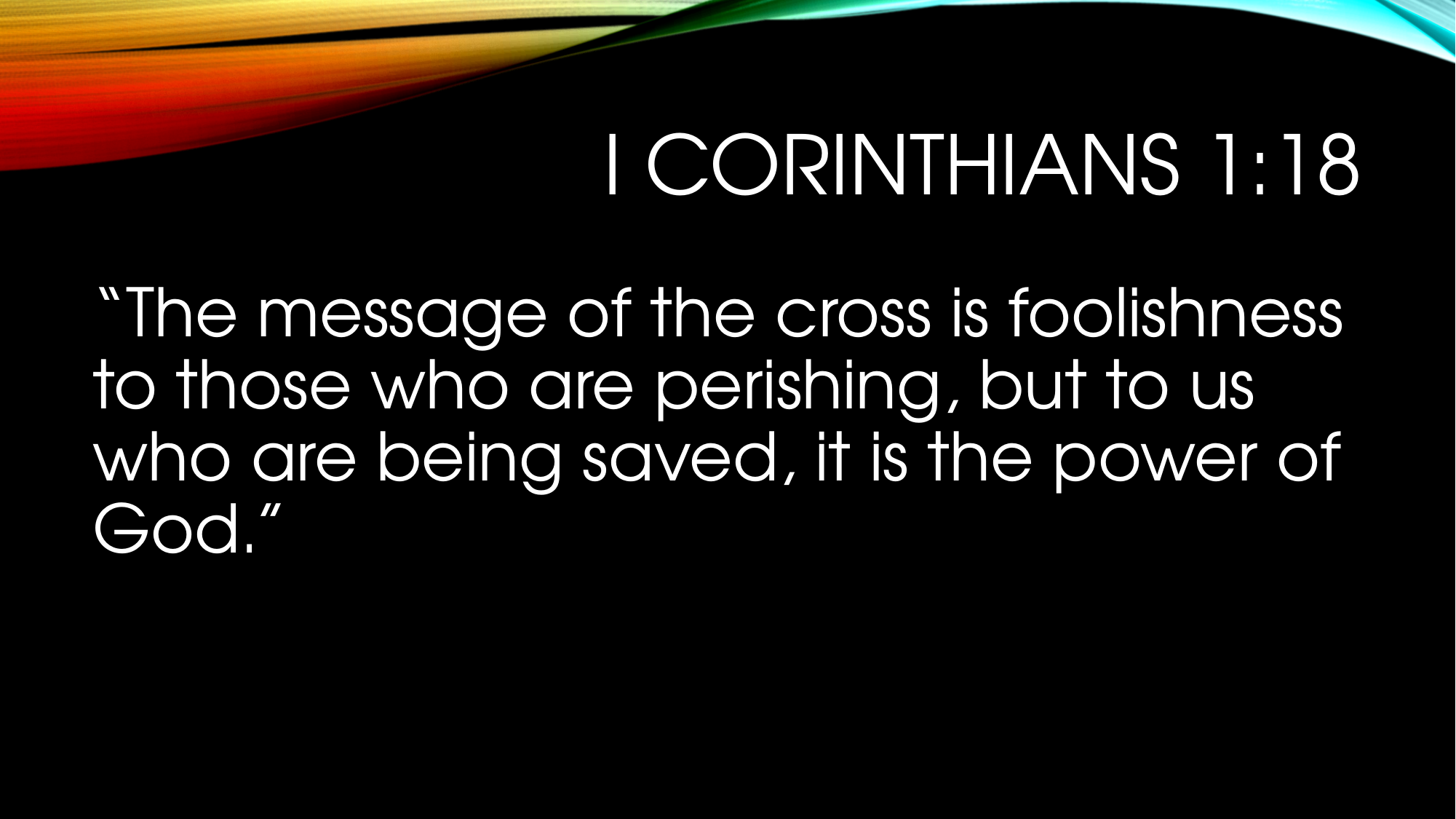

# I CORINTHIANS 1:18
“The message of the cross is foolishness to those who are perishing, but to us who are being saved, it is the power of God.”